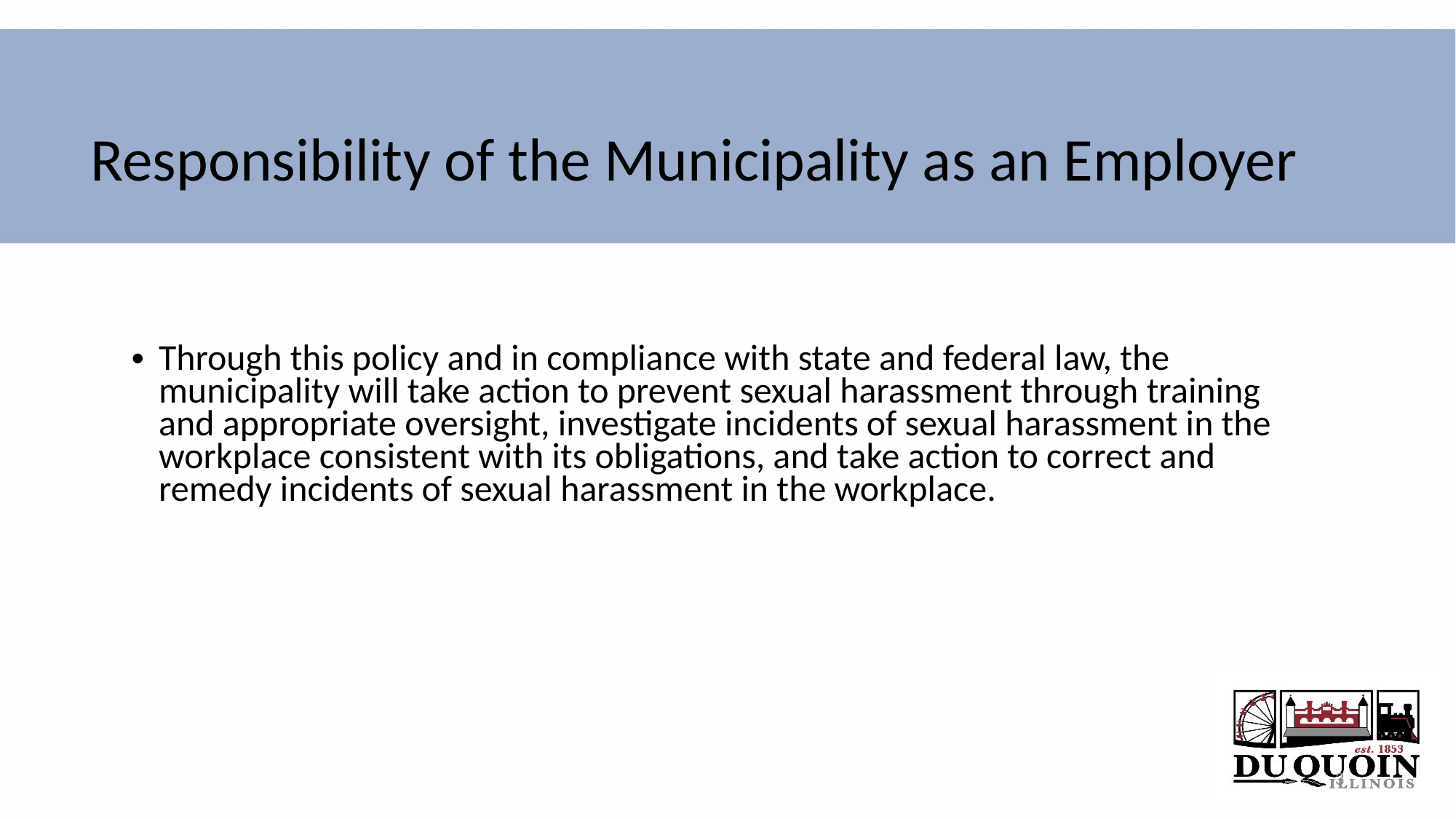

Responsibility of the Municipality as an Employer
Through this policy and in compliance with state and federal law, the municipality will take action to prevent sexual harassment through training and appropriate oversight, investigate incidents of sexual harassment in the workplace consistent with its obligations, and take action to correct and remedy incidents of sexual harassment in the workplace.

3